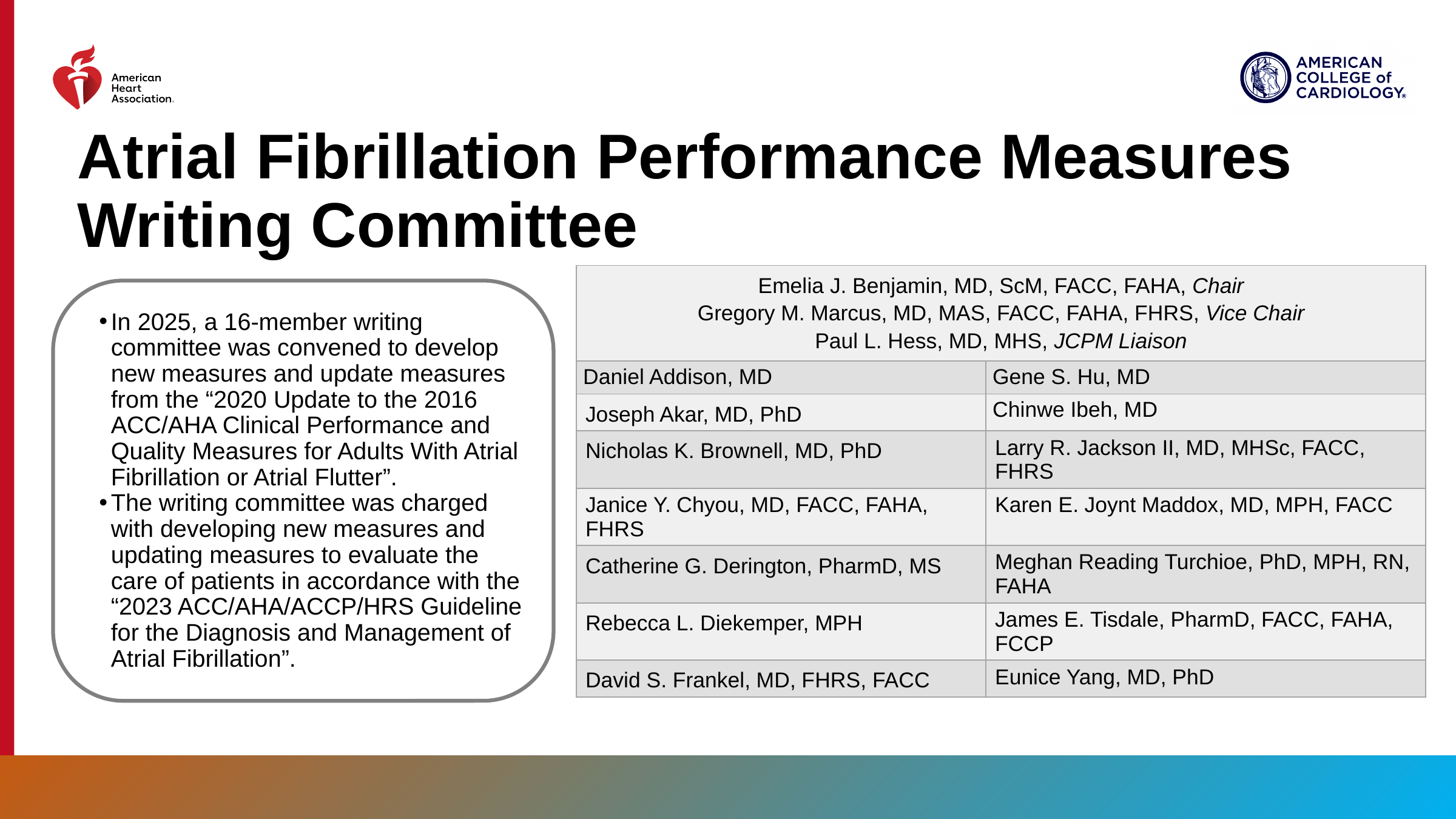

# Atrial Fibrillation Performance Measures Writing Committee
| Emelia J. Benjamin, MD, ScM, FACC, FAHA, Chair Gregory M. Marcus, MD, MAS, FACC, FAHA, FHRS, Vice Chair Paul L. Hess, MD, MHS, JCPM Liaison |  |
| --- | --- |
| Daniel Addison, MD | Gene S. Hu, MD |
| Joseph Akar, MD, PhD | Chinwe Ibeh, MD |
| Nicholas K. Brownell, MD, PhD | Larry R. Jackson II, MD, MHSc, FACC, FHRS |
| Janice Y. Chyou, MD, FACC, FAHA, FHRS | Karen E. Joynt Maddox, MD, MPH, FACC |
| Catherine G. Derington, PharmD, MS | Meghan Reading Turchioe, PhD, MPH, RN, FAHA |
| Rebecca L. Diekemper, MPH | James E. Tisdale, PharmD, FACC, FAHA, FCCP |
| David S. Frankel, MD, FHRS, FACC | Eunice Yang, MD, PhD |
In 2025, a 16-member writing committee was convened to develop new measures and update measures from the “2020 Update to the 2016 ACC/AHA Clinical Performance and Quality Measures for Adults With Atrial Fibrillation or Atrial Flutter”.
The writing committee was charged with developing new measures and updating measures to evaluate the care of patients in accordance with the “2023 ACC/AHA/ACCP/HRS Guideline for the Diagnosis and Management of Atrial Fibrillation”.